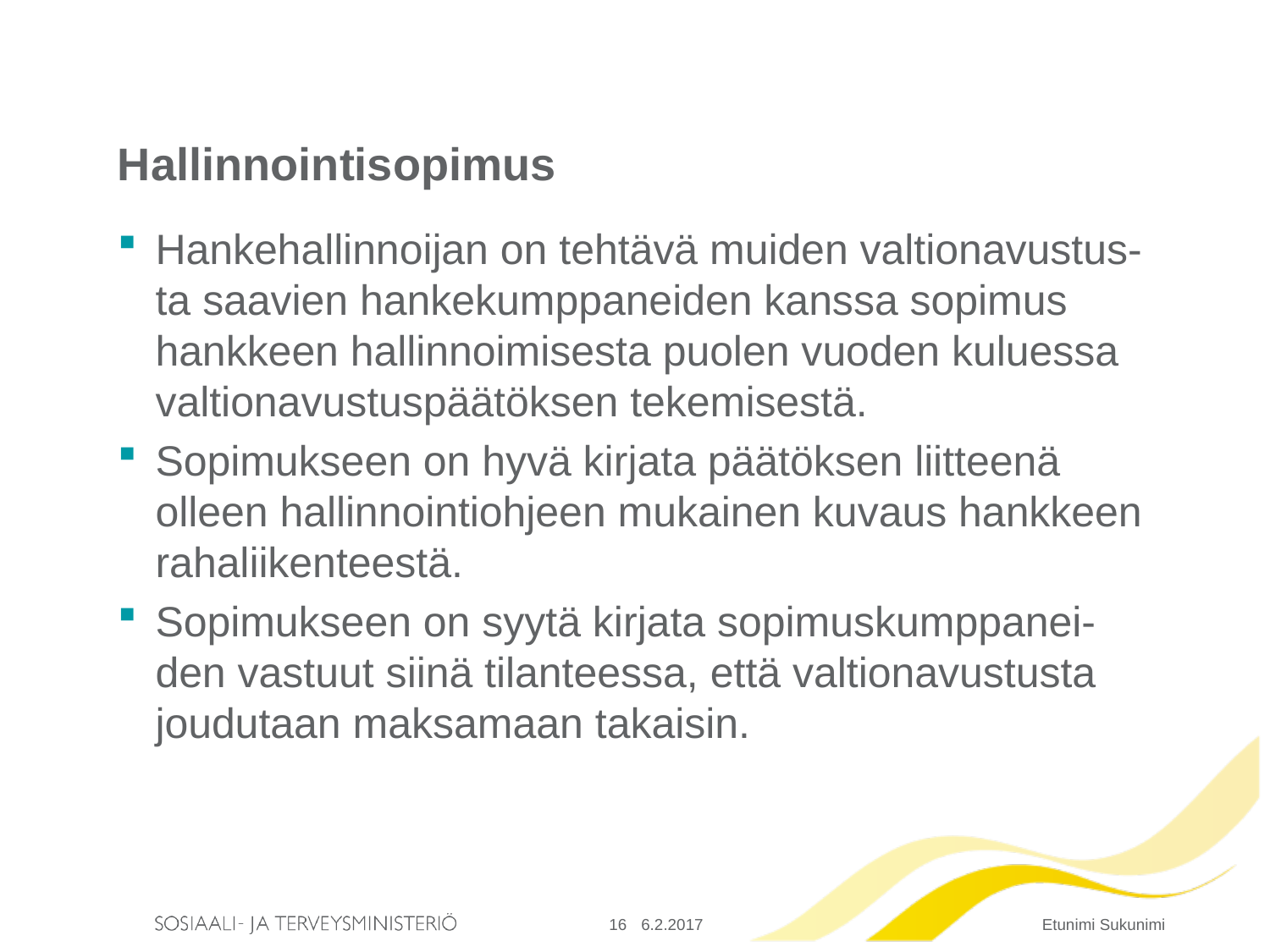

# Hallinnointisopimus
Hankehallinnoijan on tehtävä muiden valtionavustus-ta saavien hankekumppaneiden kanssa sopimus hankkeen hallinnoimisesta puolen vuoden kuluessa valtionavustuspäätöksen tekemisestä.
Sopimukseen on hyvä kirjata päätöksen liitteenä olleen hallinnointiohjeen mukainen kuvaus hankkeen rahaliikenteestä.
Sopimukseen on syytä kirjata sopimuskumppanei-den vastuut siinä tilanteessa, että valtionavustusta joudutaan maksamaan takaisin.
16
6.2.2017
Etunimi Sukunimi